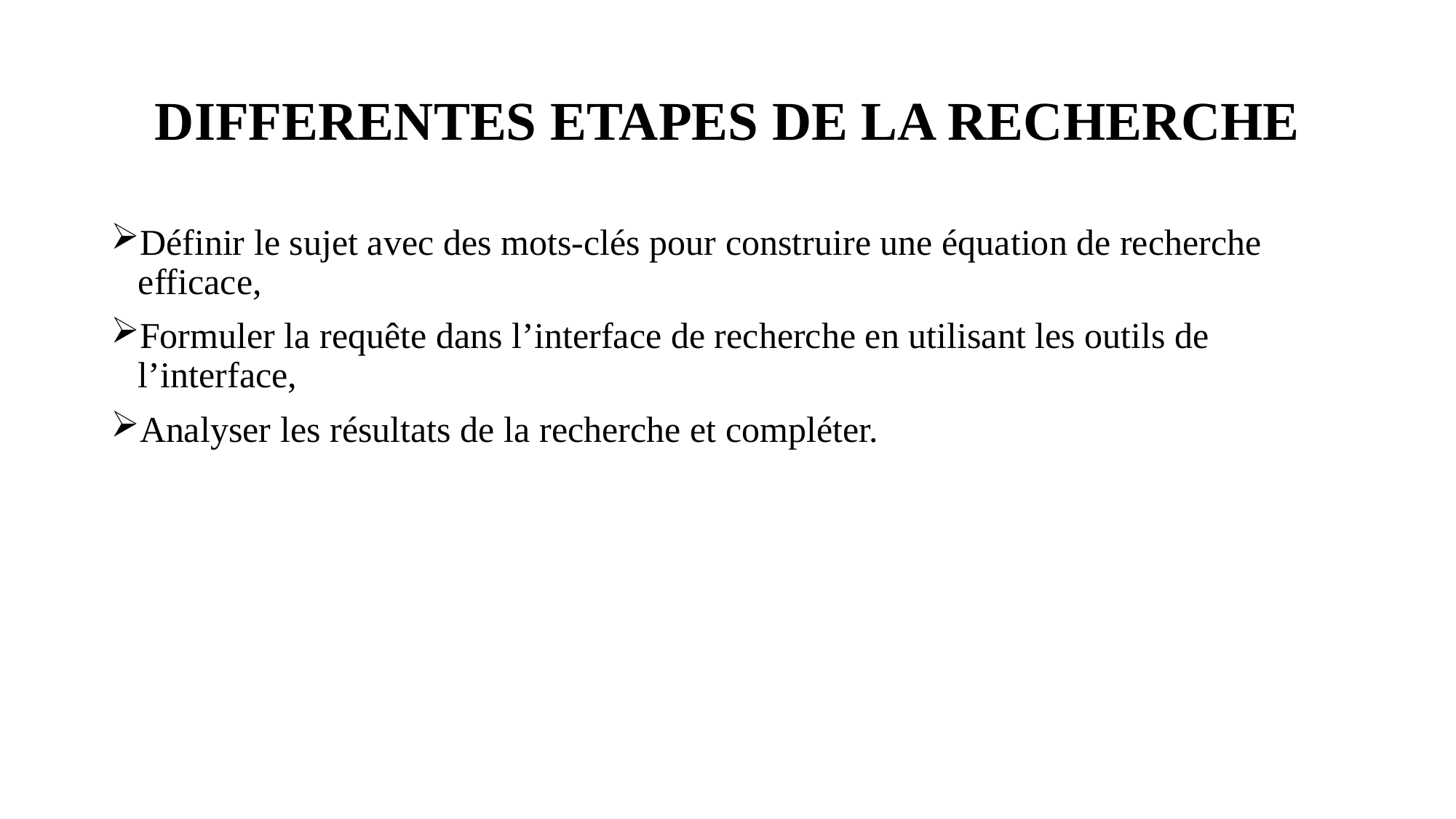

# DIFFERENTES ETAPES DE LA RECHERCHE
Définir le sujet avec des mots-clés pour construire une équation de recherche efficace,
Formuler la requête dans l’interface de recherche en utilisant les outils de l’interface,
Analyser les résultats de la recherche et compléter.